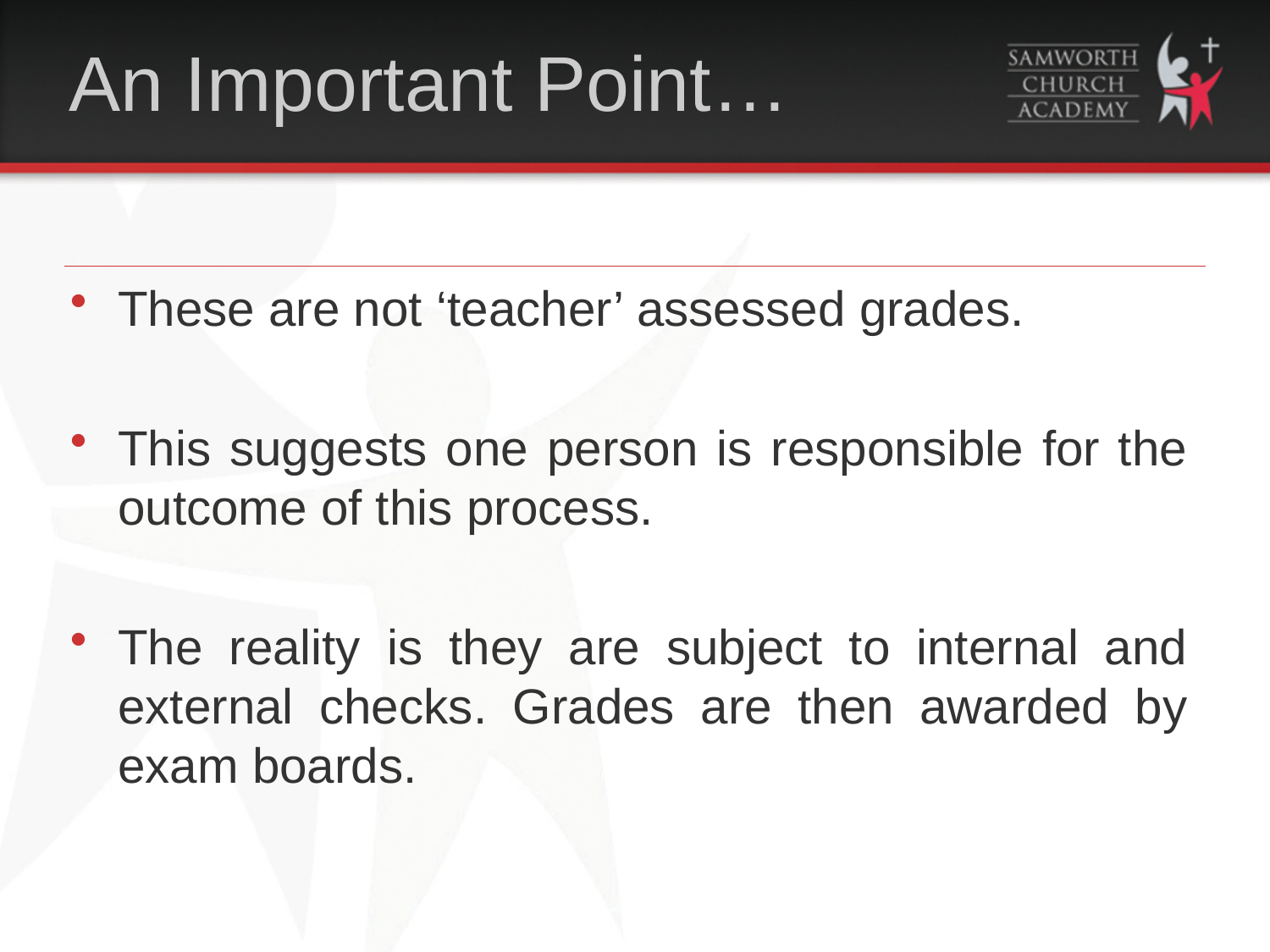

# An Important Point…
These are not ‘teacher’ assessed grades.

This suggests one person is responsible for the outcome of this process.

The reality is they are subject to internal and external checks. Grades are then awarded by exam boards.